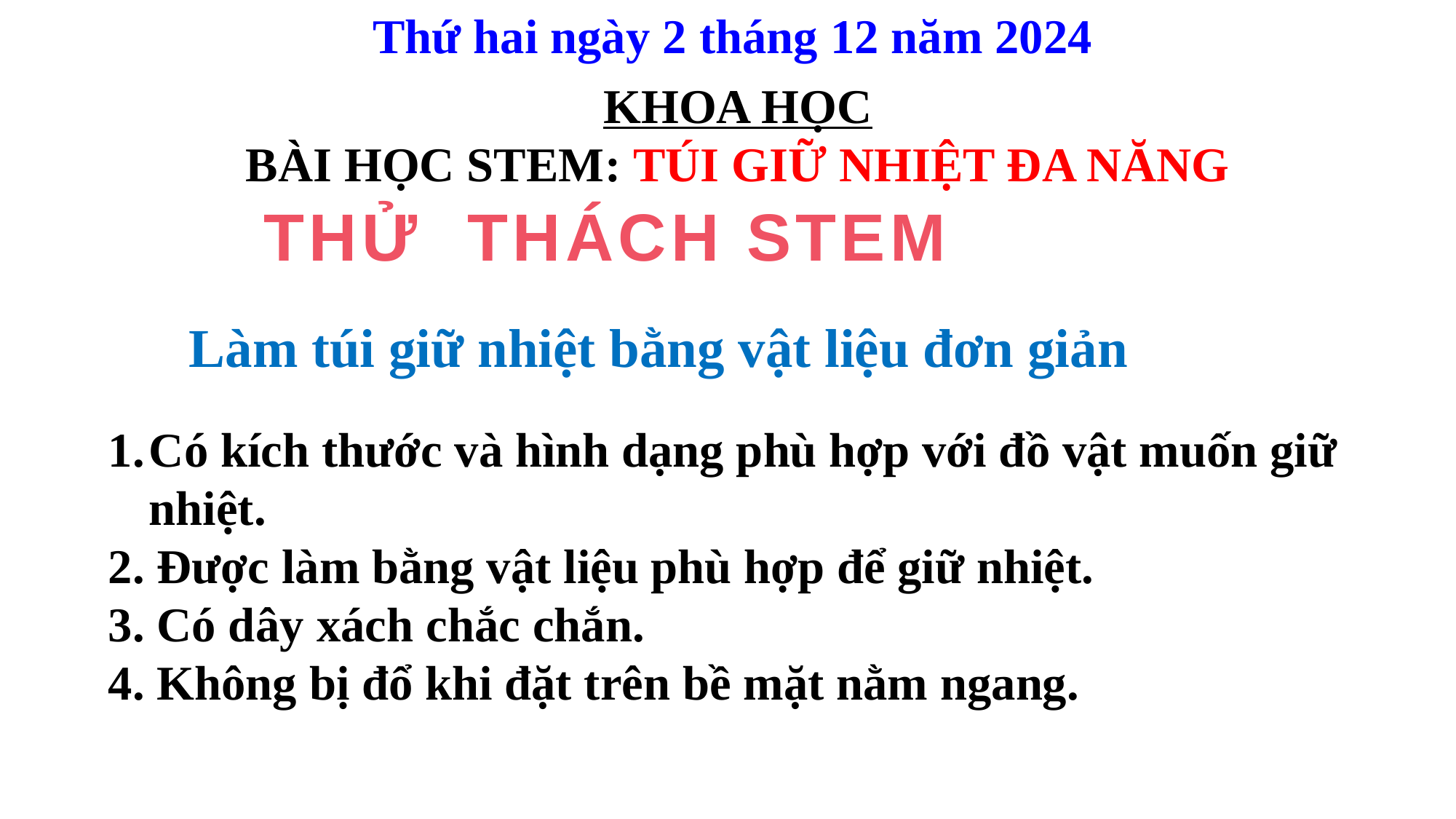

Thứ hai ngày 2 tháng 12 năm 2024
KHOA HỌC
BÀI HỌC STEM: TÚI GIỮ NHIỆT ĐA NĂNG
THỬ  THÁCH STEM
Làm túi giữ nhiệt bằng vật liệu đơn giản
Có kích thước và hình dạng phù hợp với đồ vật muốn giữ nhiệt.
2. Được làm bằng vật liệu phù hợp để giữ nhiệt.
3. Có dây xách chắc chắn.
4. Không bị đổ khi đặt trên bề mặt nằm ngang.